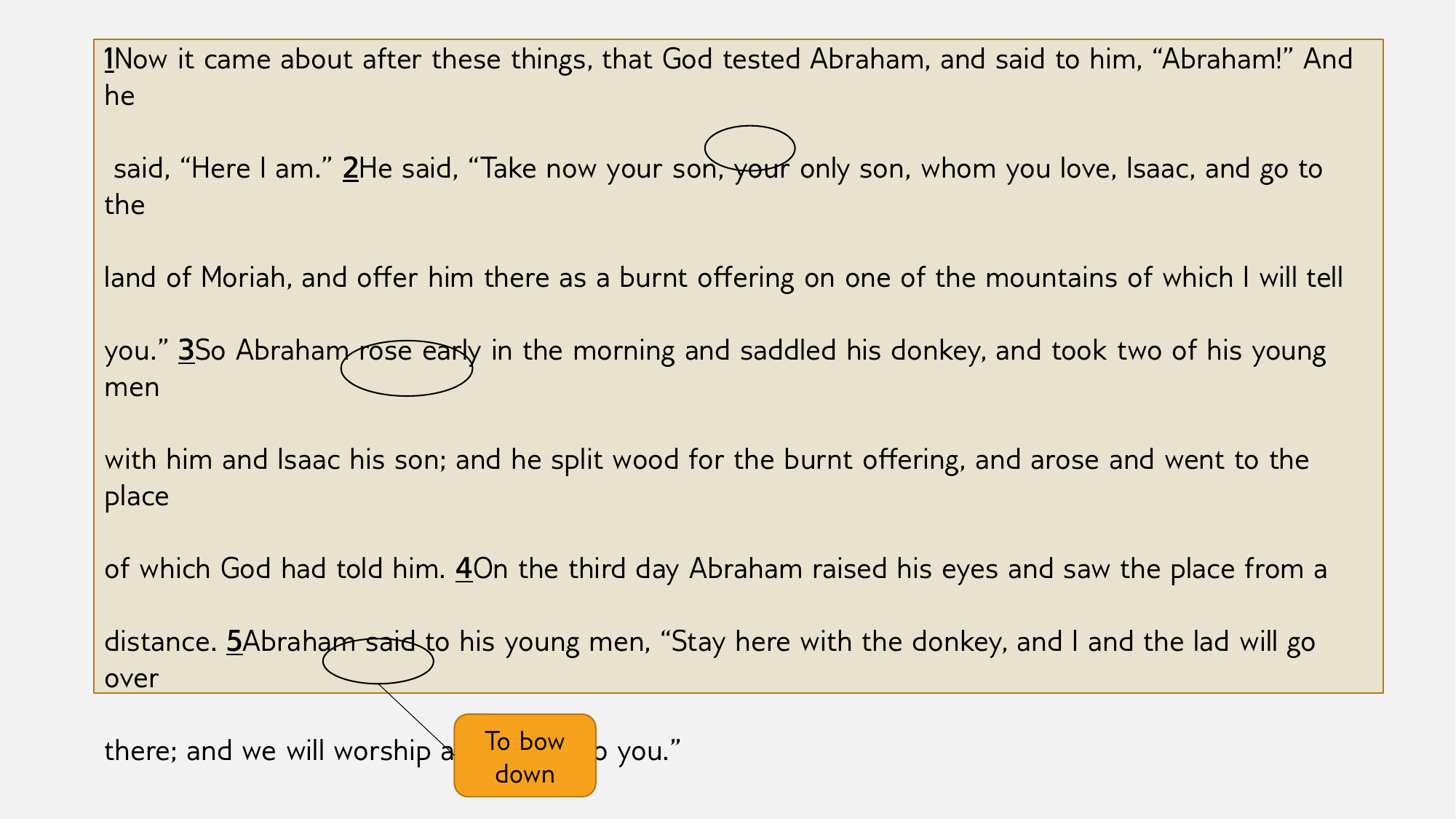

GEN 22

1Now it came about after these things, that God tested Abraham, and said to him, “Abraham!” And he

 said, “Here I am.” 2He said, “Take now your son, your only son, whom you love, Isaac, and go to the

land of Moriah, and offer him there as a burnt offering on one of the mountains of which I will tell

you.” 3So Abraham rose early in the morning and saddled his donkey, and took two of his young men

with him and Isaac his son; and he split wood for the burnt offering, and arose and went to the place

of which God had told him. 4On the third day Abraham raised his eyes and saw the place from a

distance. 5Abraham said to his young men, “Stay here with the donkey, and I and the lad will go over

there; and we will worship and return to you.”

To bow down